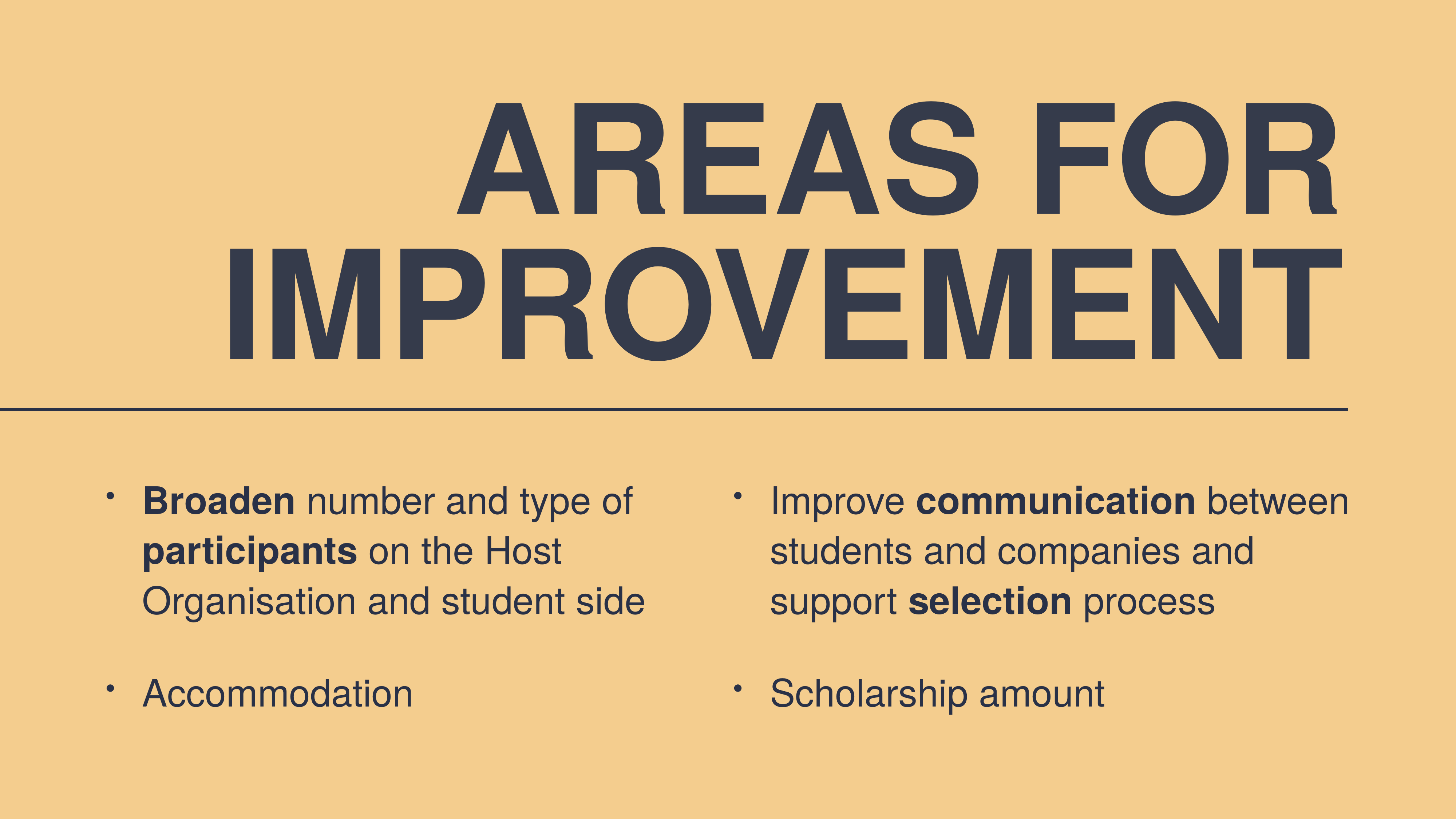

AREAS FOR
IMPROVEMENT

Broaden number and type of participants on the Host Organisation and student side
Accommodation
Improve communication between students and companies and support selection process
Scholarship amount